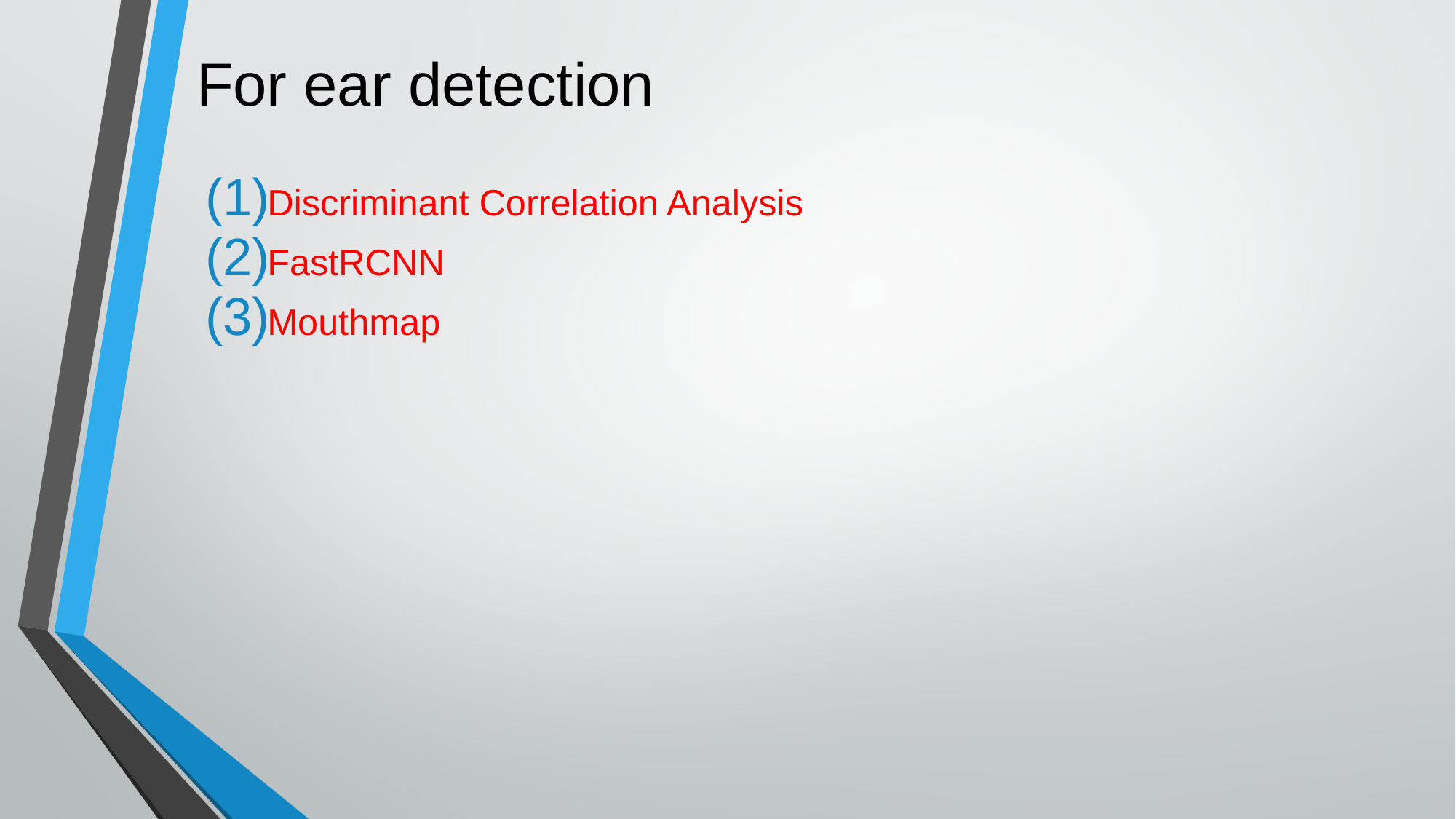

# For ear detection
Discriminant Correlation Analysis
FastRCNN
Mouthmap